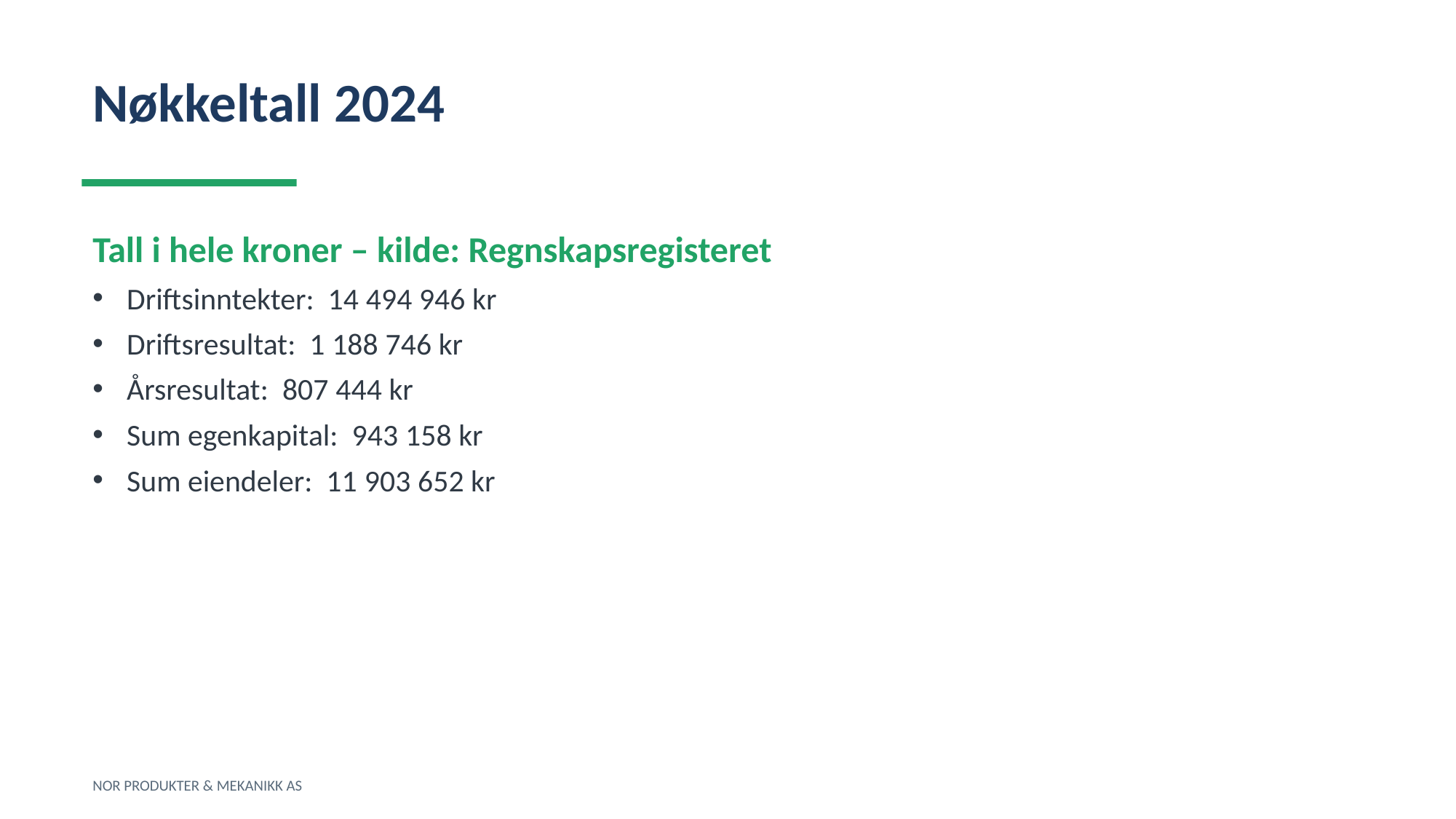

Nøkkeltall 2024

Tall i hele kroner – kilde: Regnskapsregisteret
Driftsinntekter:  14 494 946 kr
Driftsresultat:  1 188 746 kr
Årsresultat:  807 444 kr
Sum egenkapital:  943 158 kr
Sum eiendeler:  11 903 652 kr
NOR PRODUKTER & MEKANIKK AS